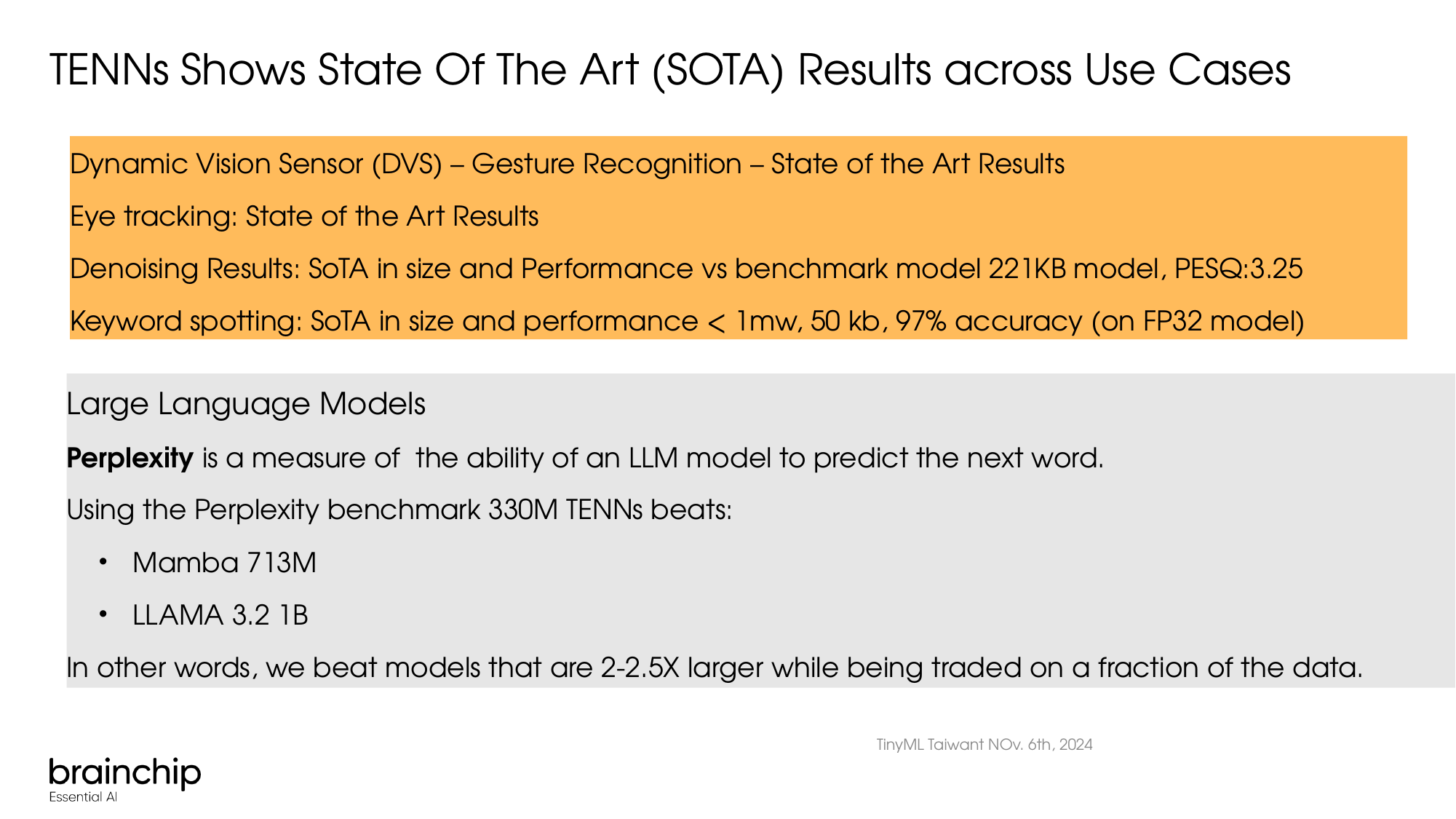

# TENNs Shows State Of The Art (SOTA) Results across Use Cases
Dynamic Vision Sensor (DVS) – Gesture Recognition – State of the Art Results
Eye tracking: State of the Art Results
Denoising Results: SoTA in size and Performance vs benchmark model 221KB model, PESQ:3.25
Keyword spotting: SoTA in size and performance < 1mw, 50 kb, 97% accuracy (on FP32 model)

Large Language Models
Perplexity is a measure of  the ability of an LLM model to predict the next word.
Using the Perplexity benchmark 330M TENNs beats:
Mamba 713M
LLAMA 3.2 1B
In other words, we beat models that are 2-2.5X larger while being traded on a fraction of the data.

TinyML Taiwant NOv. 6th, 2024